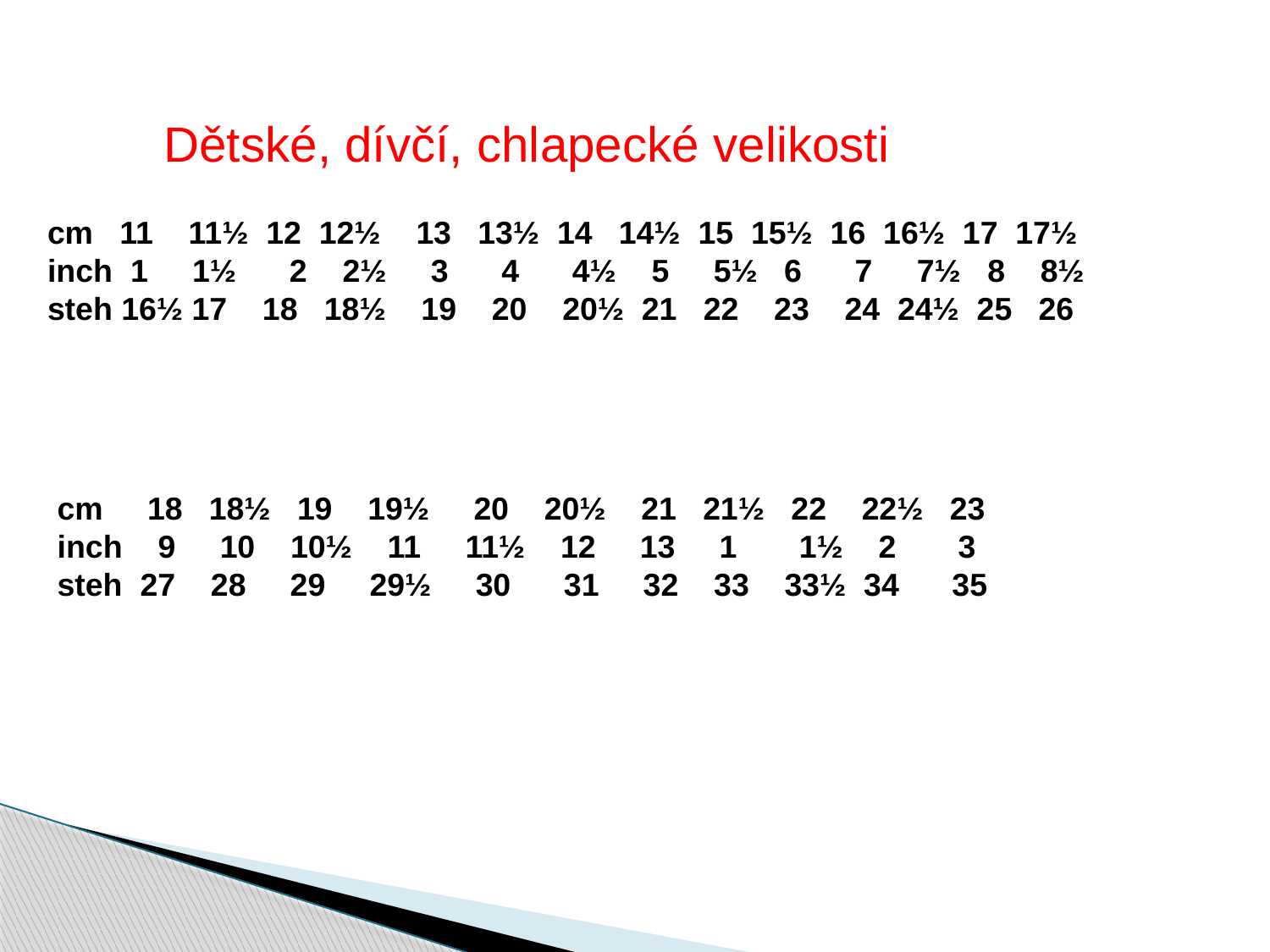

Dětské, dívčí, chlapecké velikosti
cm   11    11½  12  12½    13   13½  14   14½  15  15½  16  16½  17  17½
inch  1     1½      2    2½     3      4      4½    5     5½   6      7     7½   8    8½
steh 16½ 17    18   18½    19    20    20½  21   22    23    24  24½  25   26
cm     18   18½   19    19½     20    20½    21   21½   22    22½   23
inch    9     10    10½    11     11½    12     13     1       1½    2       3
steh  27    28     29     29½     30      31     32    33    33½  34      35